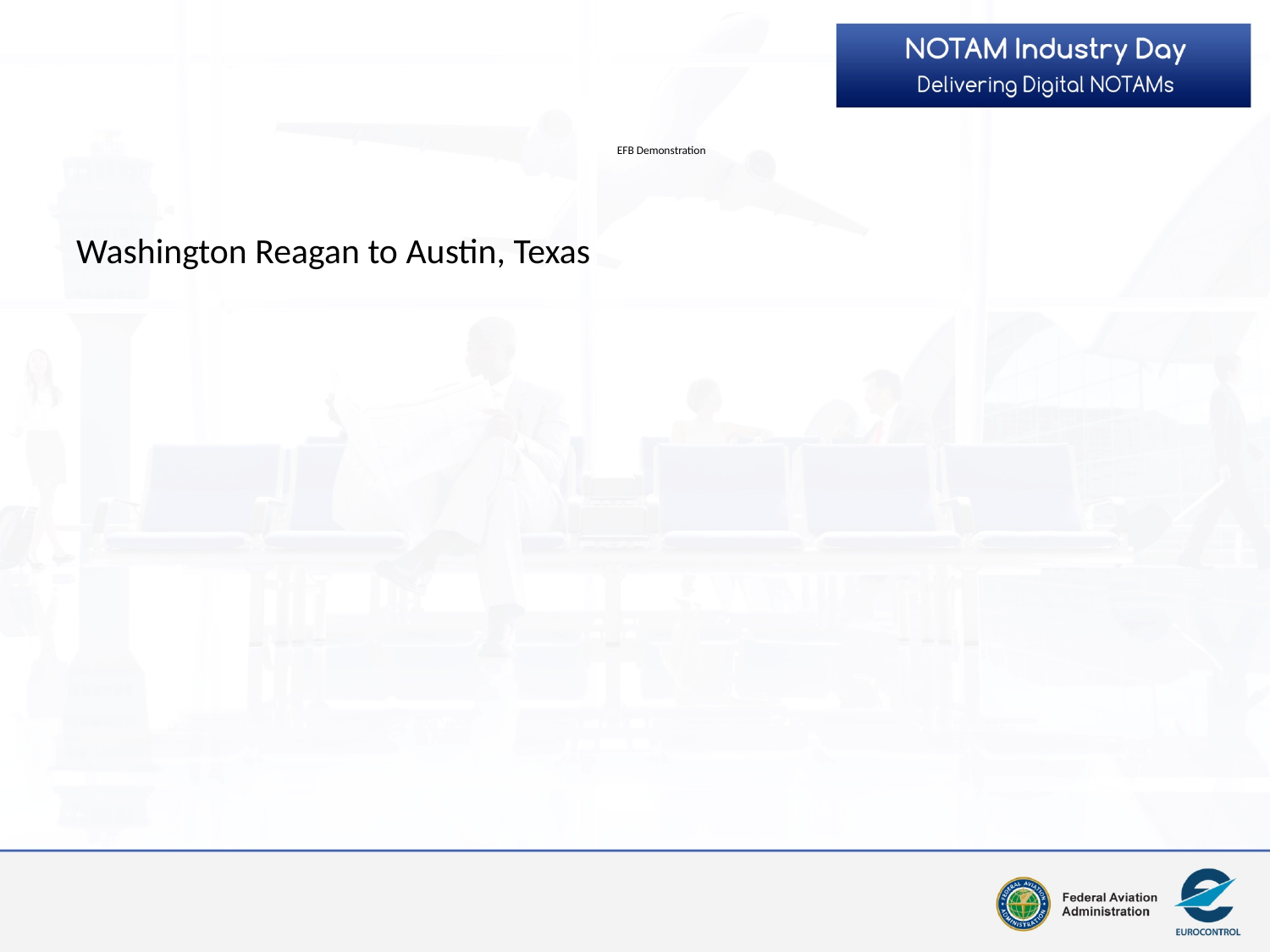

# EFB Demonstration
Washington Reagan to Austin, Texas